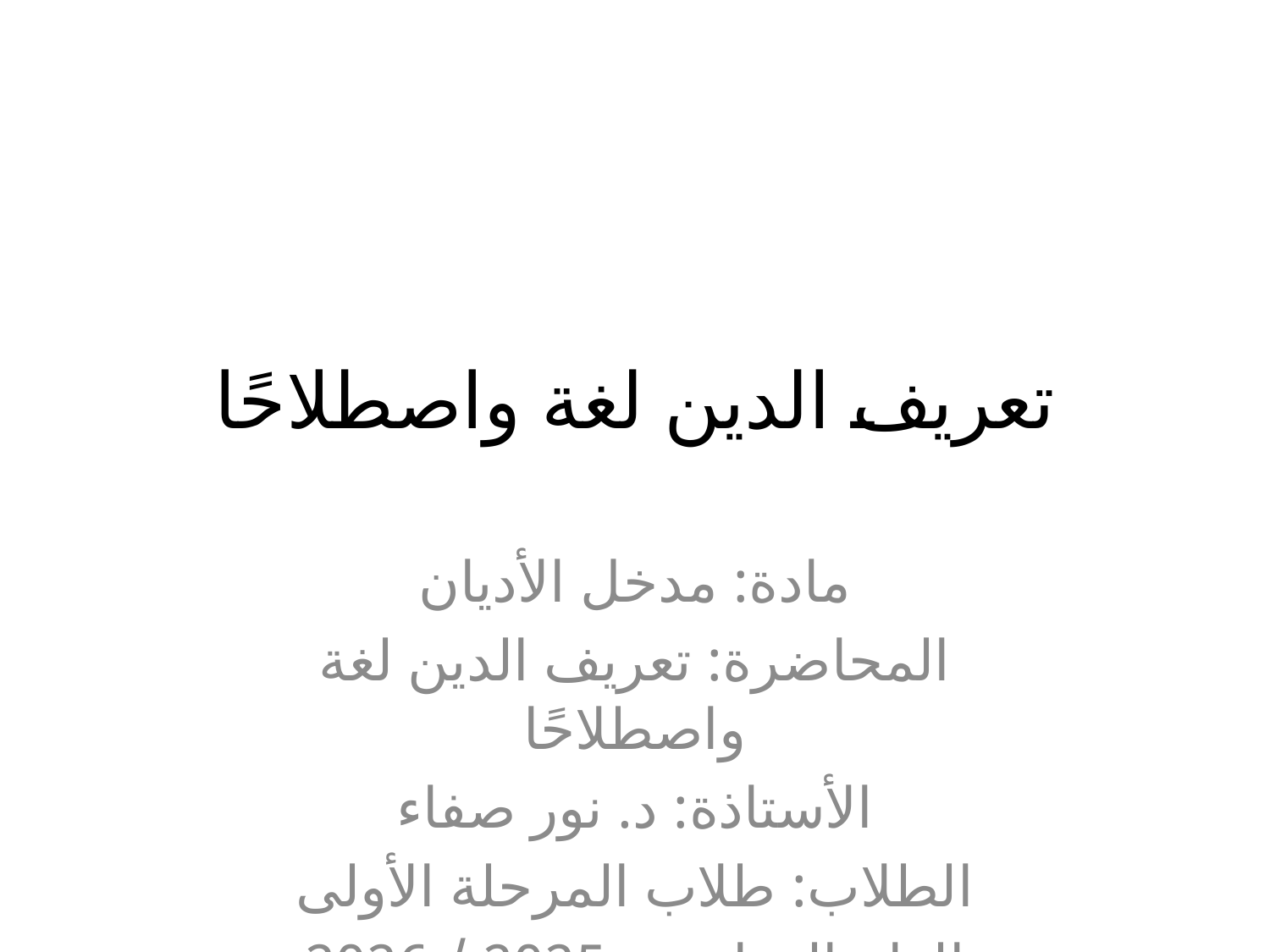

# تعريف الدين لغة واصطلاحًا
مادة: مدخل الأديان
المحاضرة: تعريف الدين لغة واصطلاحًا
الأستاذة: د. نور صفاء
الطلاب: طلاب المرحلة الأولى
العام الدراسي: 2025 / 2026